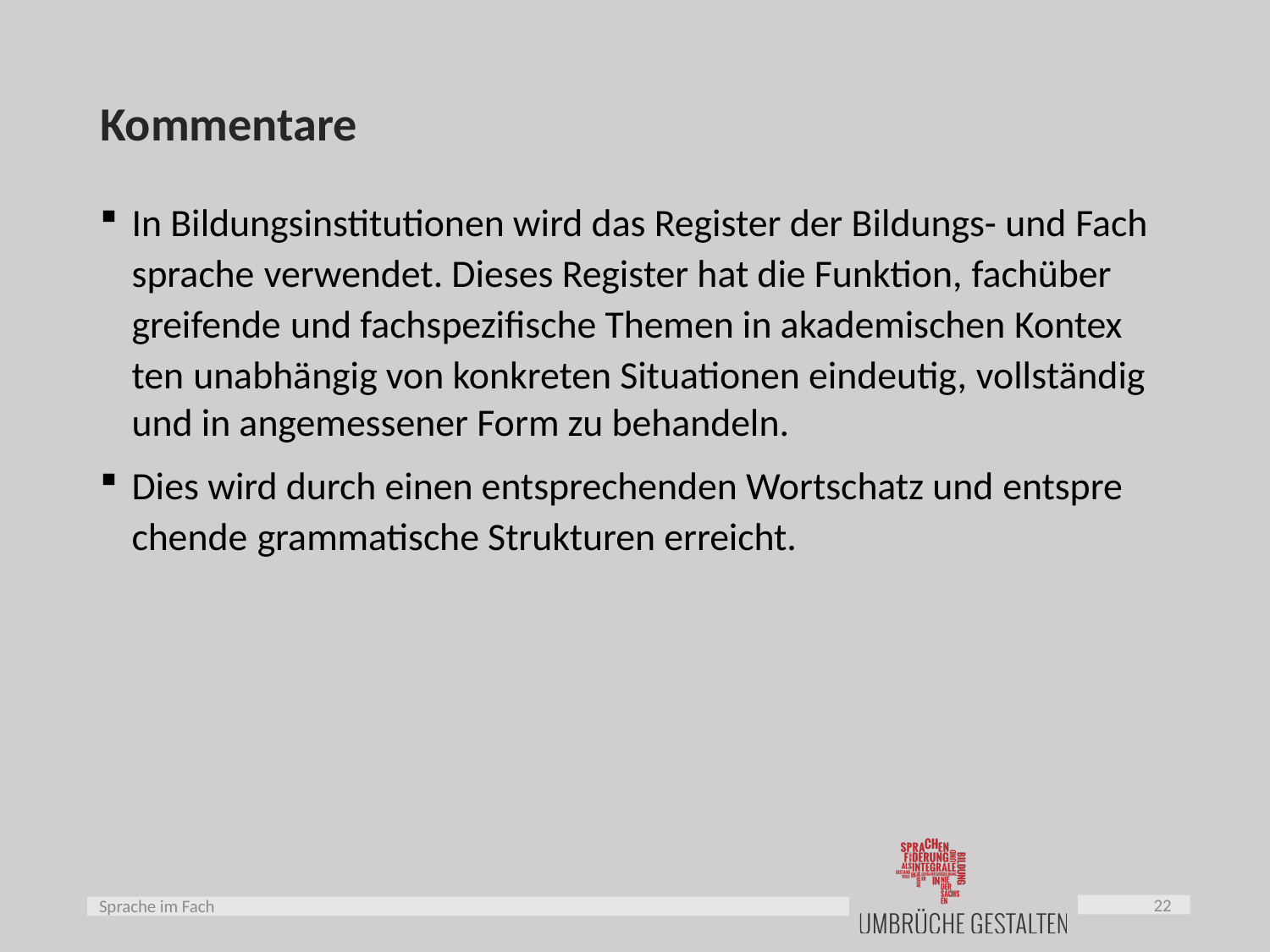

# Kommentare
In Bildungsinstitutionen wird das Register der Bildungs- und Fach­spra­che verwendet. Dieses Register hat die Funktion, fach­über­grei­fen­de und fachspezifische Themen in akademischen Kon­tex­ten unabhängig von konkreten Situationen eindeutig, voll­stän­dig und in angemessener Form zu behandeln.
Dies wird durch einen entsprechenden Wortschatz und ent­spre­chen­de grammatische Strukturen erreicht.

22
Sprache im Fach